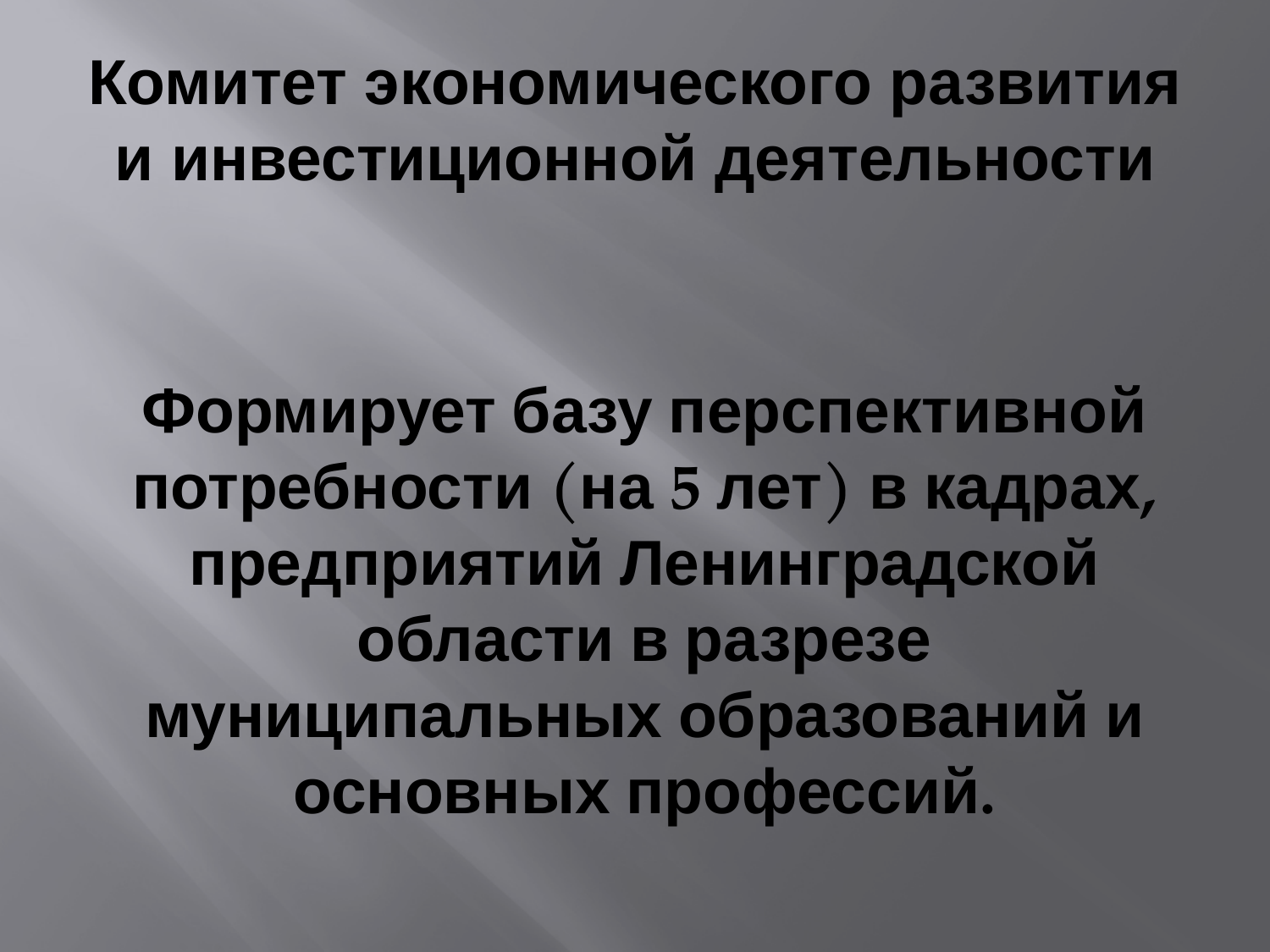

# Комитет экономического развития и инвестиционной деятельности

Формирует базу перспективной потребности (на 5 лет) в кадрах, предприятий Ленинградской области в разрезе муниципальных образований и основных профессий.